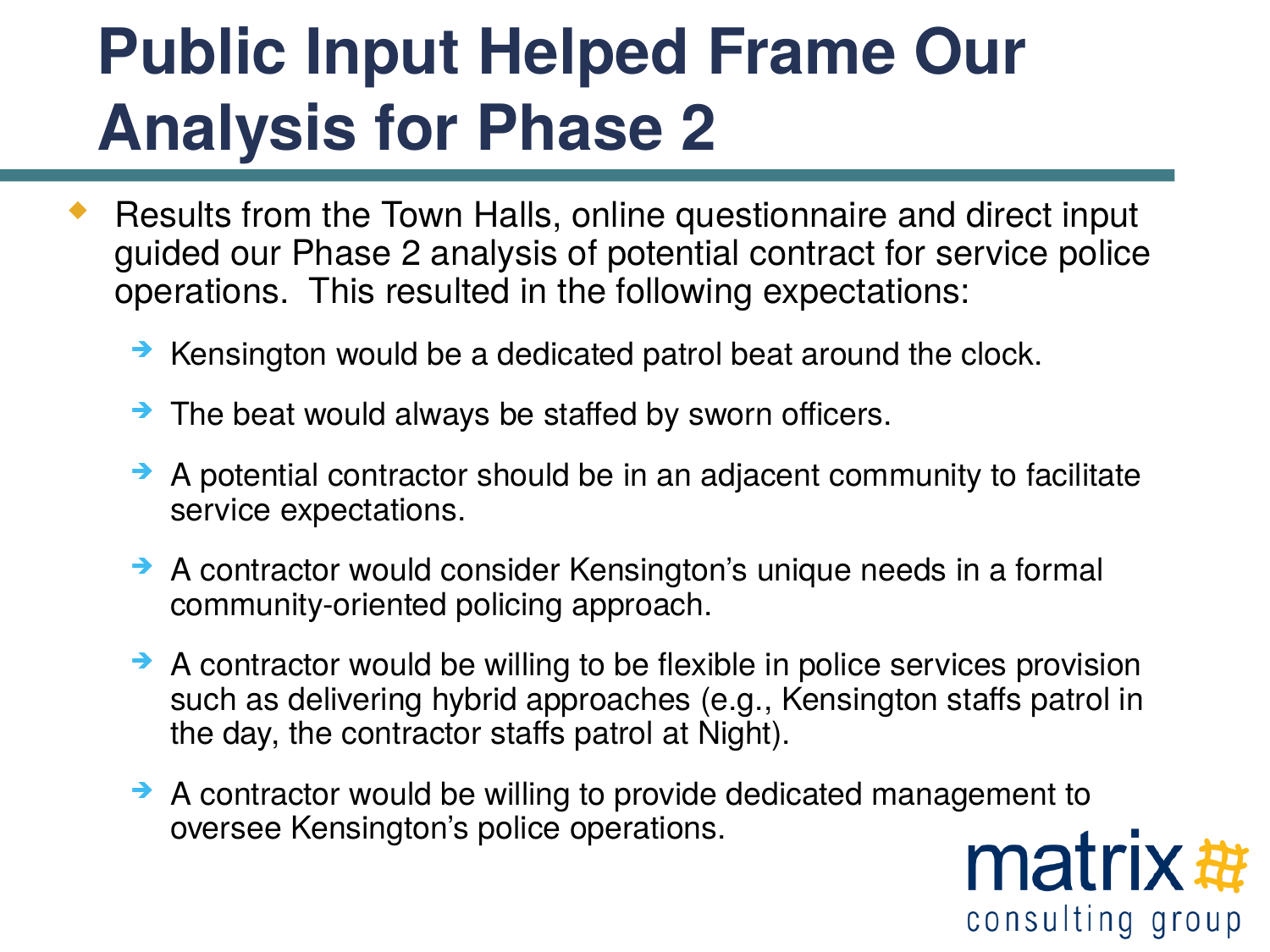

# Public Input Helped Frame Our Analysis for Phase 2
Results from the Town Halls, online questionnaire and direct input guided our Phase 2 analysis of potential contract for service police operations.  This resulted in the following expectations:
Kensington would be a dedicated patrol beat around the clock.
The beat would always be staffed by sworn officers.
A potential contractor should be in an adjacent community to facilitate service expectations.
A contractor would consider Kensington’s unique needs in a formal community-oriented policing approach.
A contractor would be willing to be flexible in police services provision such as delivering hybrid approaches (e.g., Kensington staffs patrol in the day, the contractor staffs patrol at Night).
A contractor would be willing to provide dedicated management to oversee Kensington’s police operations.